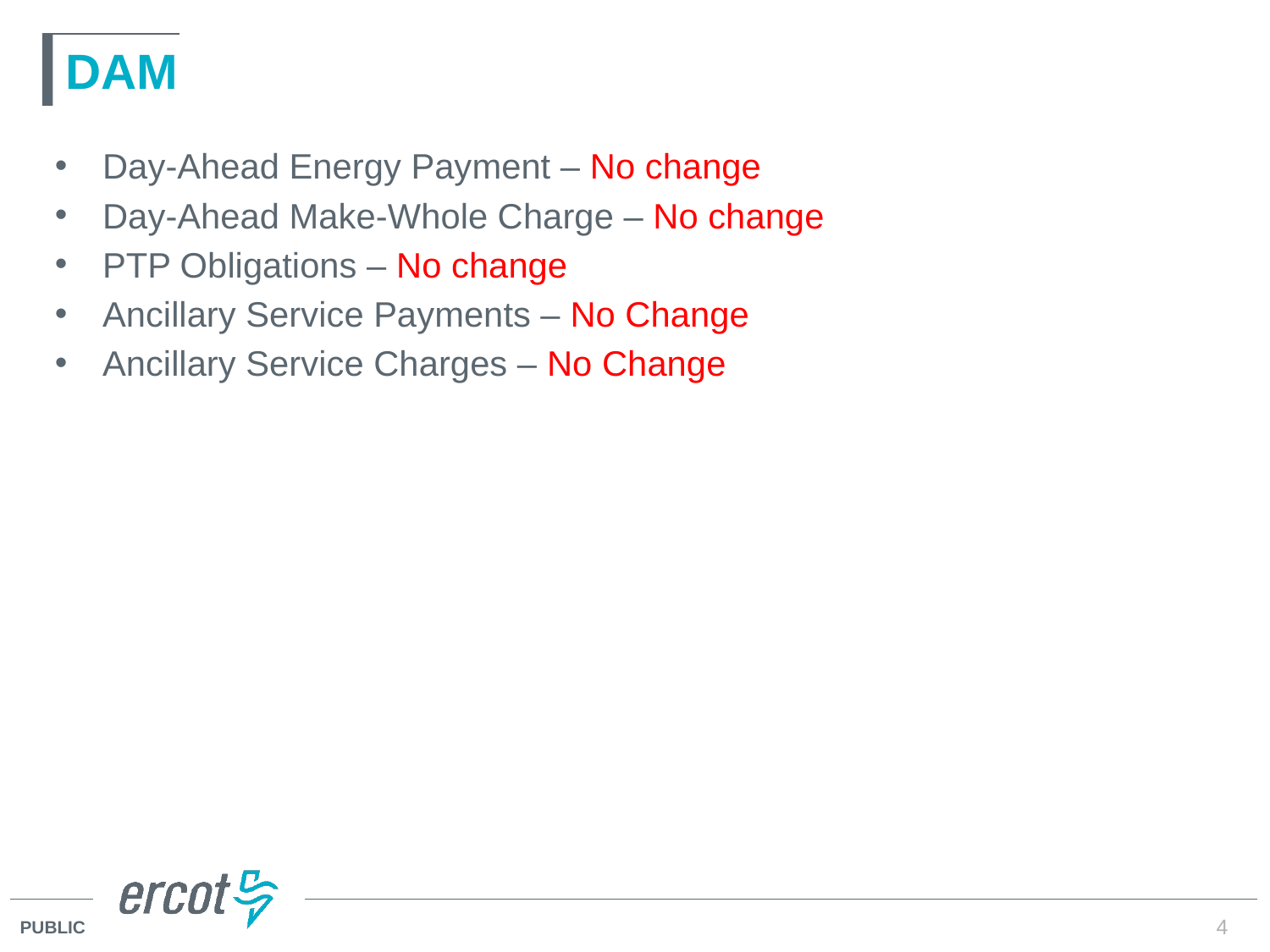

# DAM
Day-Ahead Energy Payment – No change
Day-Ahead Make-Whole Charge – No change
PTP Obligations – No change
Ancillary Service Payments – No Change
Ancillary Service Charges – No Change

4